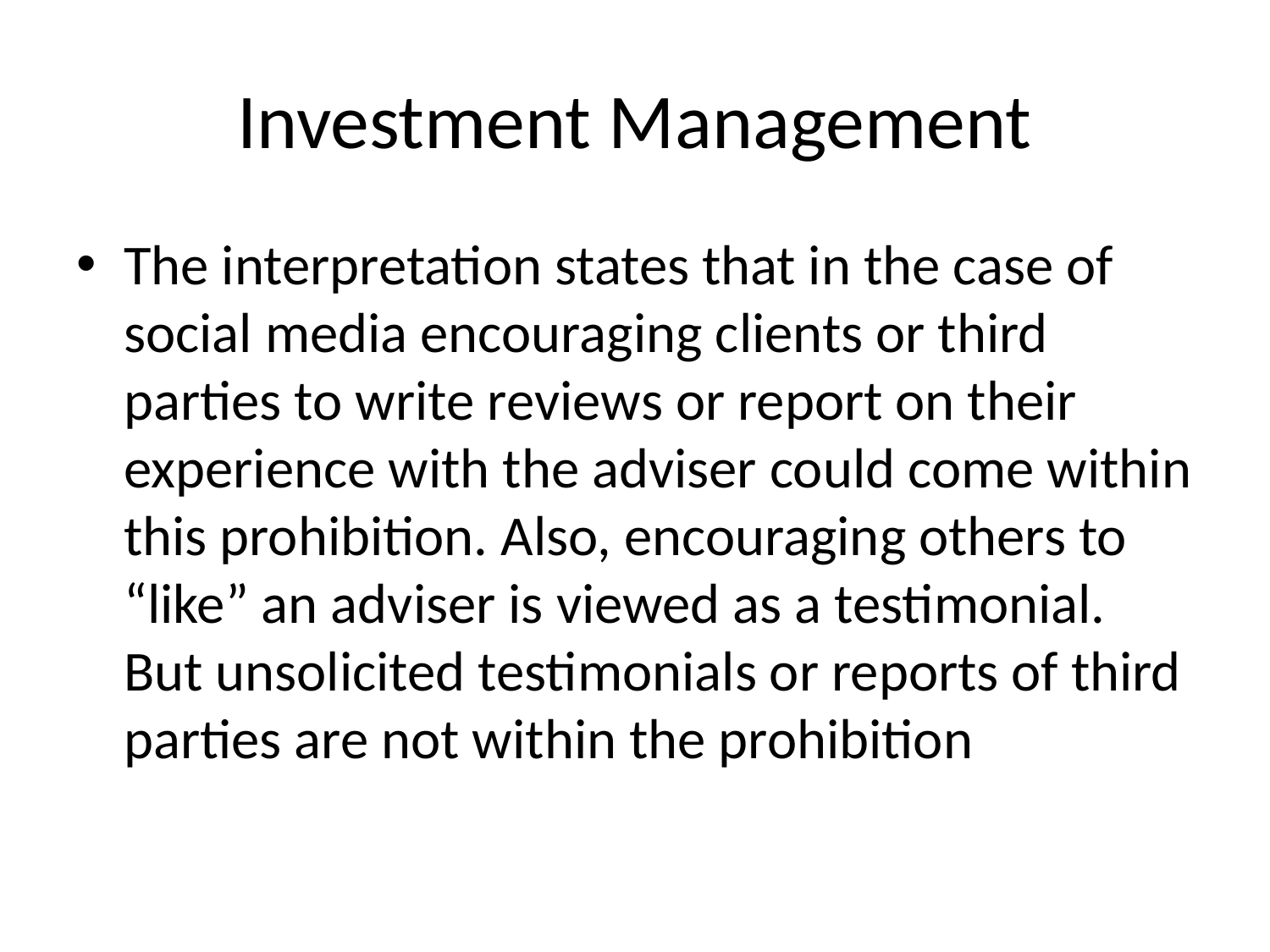

# Investment Management
The interpretation states that in the case of social media encouraging clients or third parties to write reviews or report on their experience with the adviser could come within this prohibition. Also, encouraging others to “like” an adviser is viewed as a testimonial. But unsolicited testimonials or reports of third parties are not within the prohibition